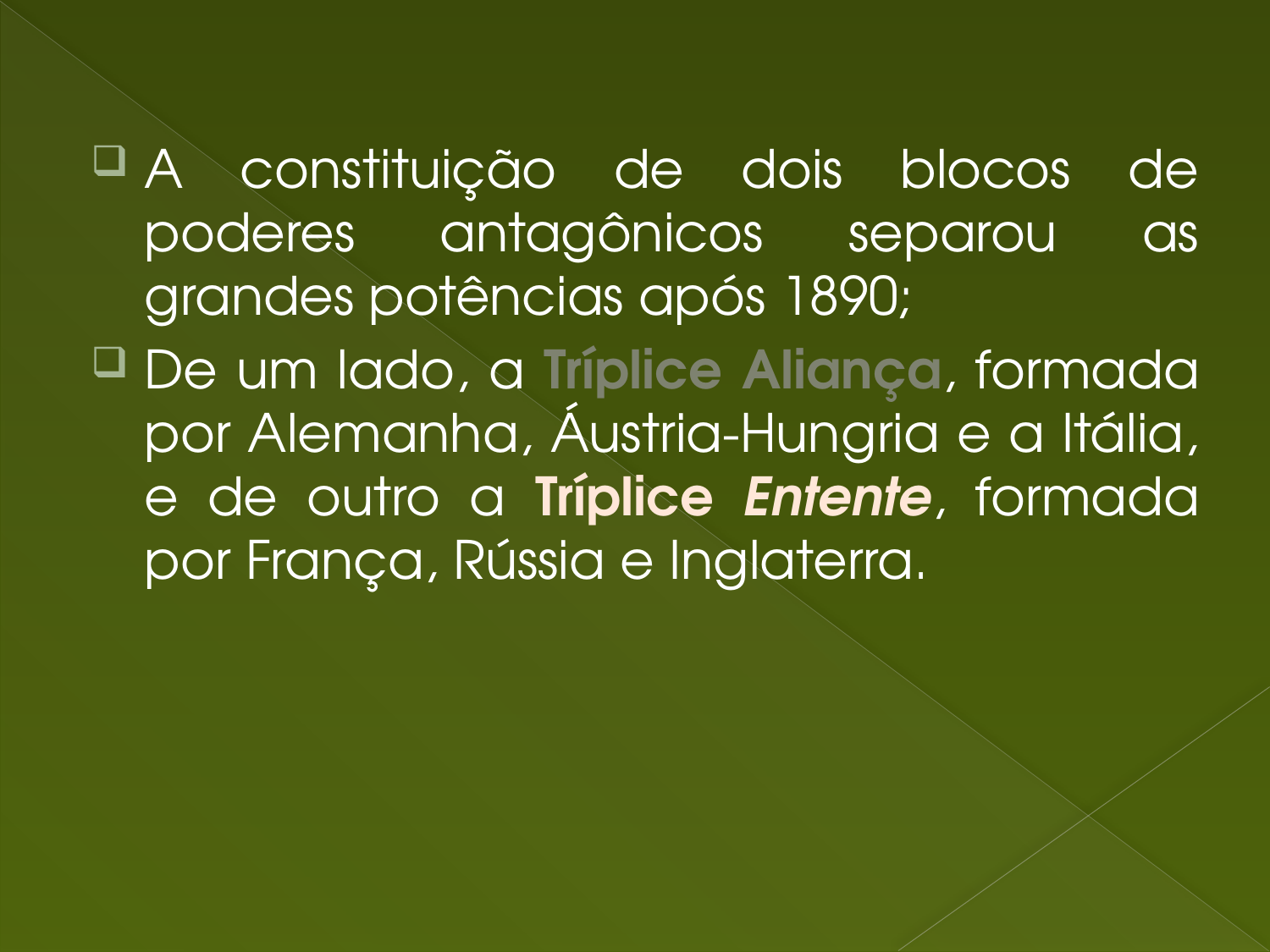

A constituição de dois blocos de poderes antagônicos separou as grandes potências após 1890;
De um lado, a Tríplice Aliança, formada por Alemanha, Áustria-Hungria e a Itália, e de outro a Tríplice Entente, formada por França, Rússia e Inglaterra.